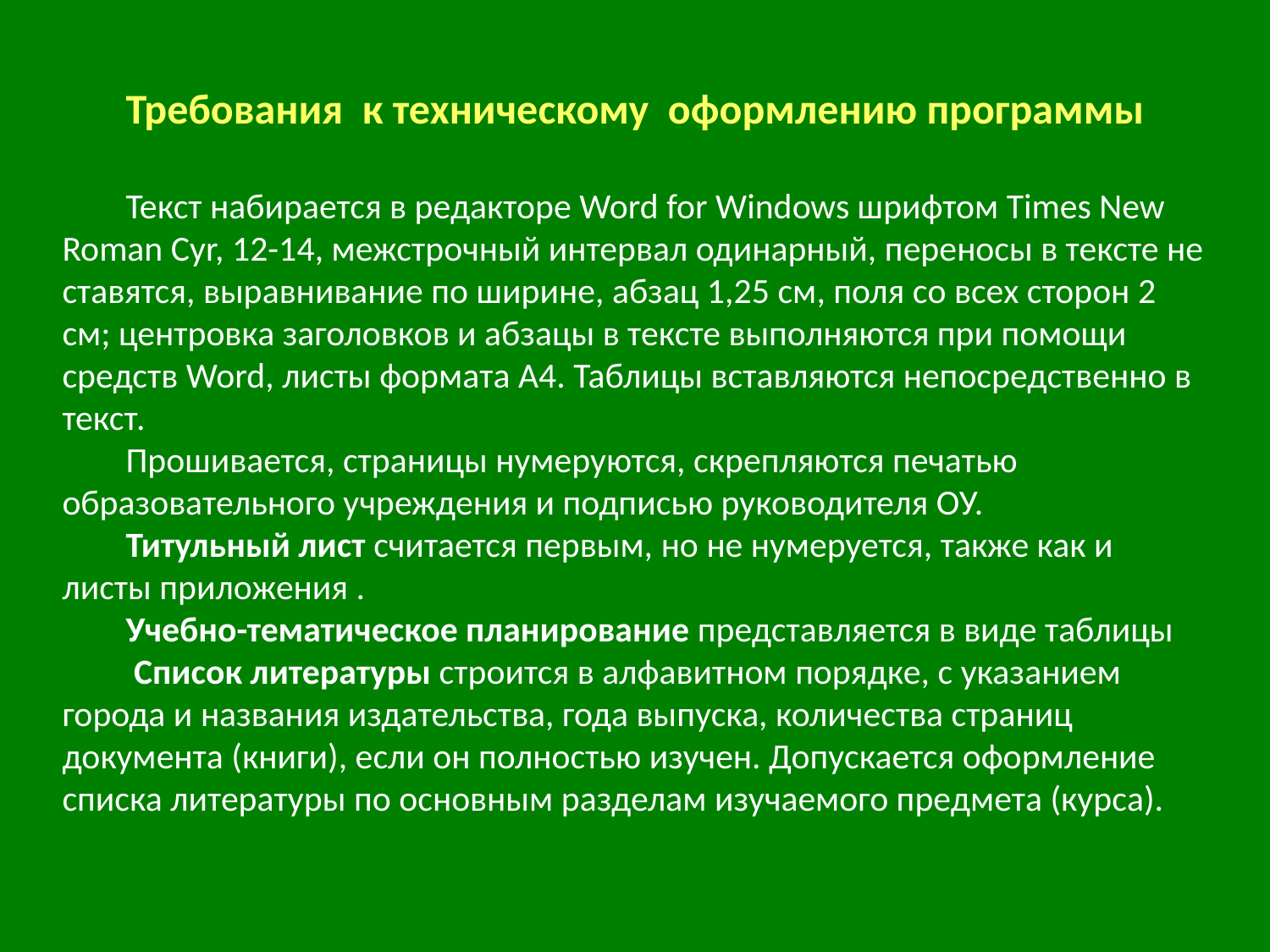

Требования  к техническому  оформлению программы

Текст набирается в редакторе Word for Windows шрифтом Times New Roman Cyr, 12-14, межстрочный интервал одинарный, переносы в тексте не ставятся, выравнивание по ширине, абзац 1,25 см, поля со всех сторон 2 см; центровка заголовков и абзацы в тексте выполняются при помощи средств Word, листы формата А4. Таблицы вставляются непосредственно в текст.
Прошивается, страницы нумеруются, скрепляются печатью образовательного учреждения и подписью руководителя ОУ.
Титульный лист считается первым, но не нумеруется, также как и листы приложения .
Учебно-тематическое планирование представляется в виде таблицы
 Список литературы строится в алфавитном порядке, с указанием города и названия издательства, года выпуска, количества страниц документа (книги), если он полностью изучен. Допускается оформление списка литературы по основным разделам изучаемого предмета (курса).